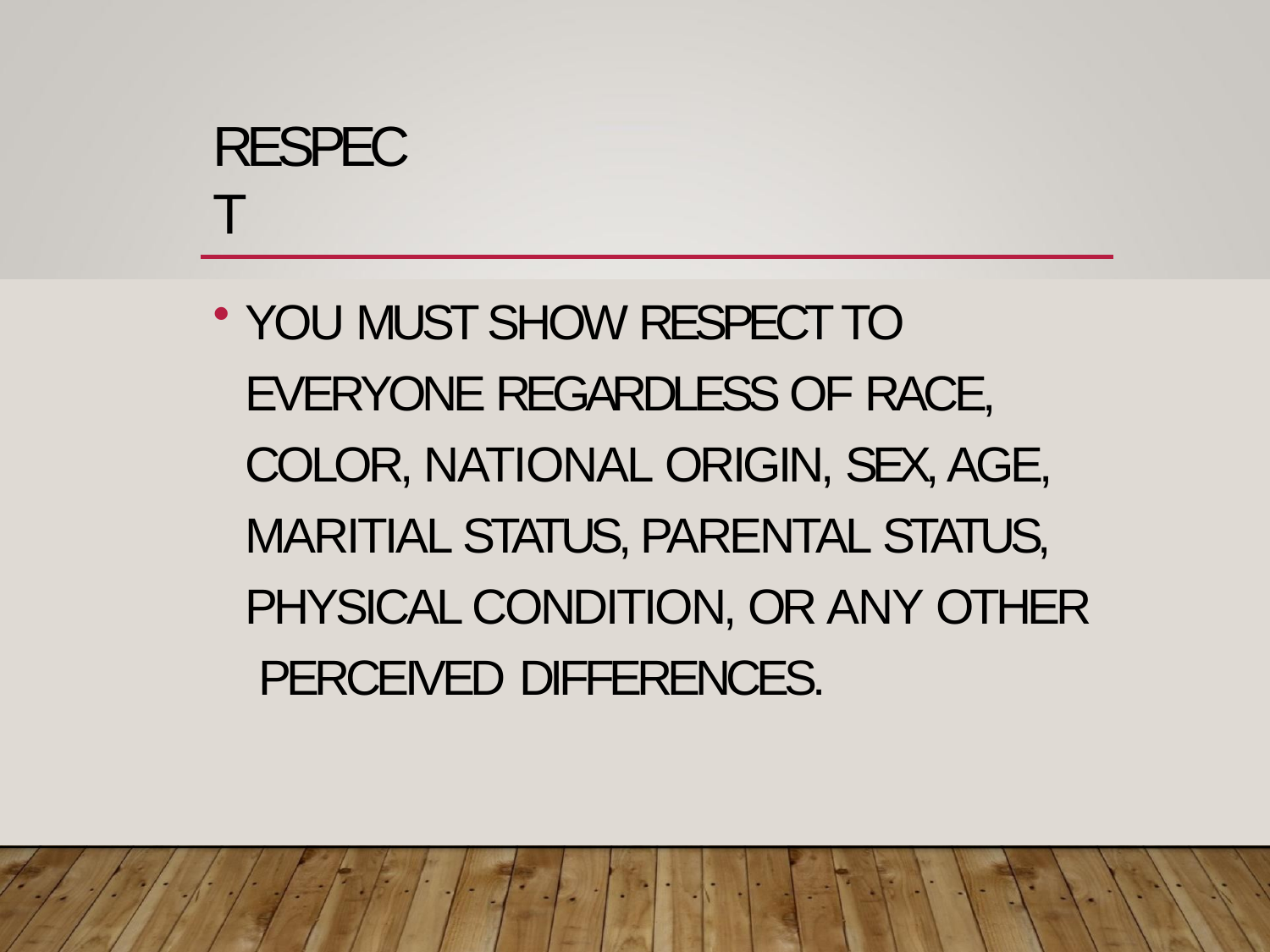

# RESPECT

YOU MUST SHOW RESPECT TO  EVERYONE REGARDLESS OF RACE,  COLOR, NATIONAL ORIGIN, SEX, AGE,  MARITIAL STATUS, PARENTAL STATUS,  PHYSICAL CONDITION, OR ANY OTHER  PERCEIVED DIFFERENCES.